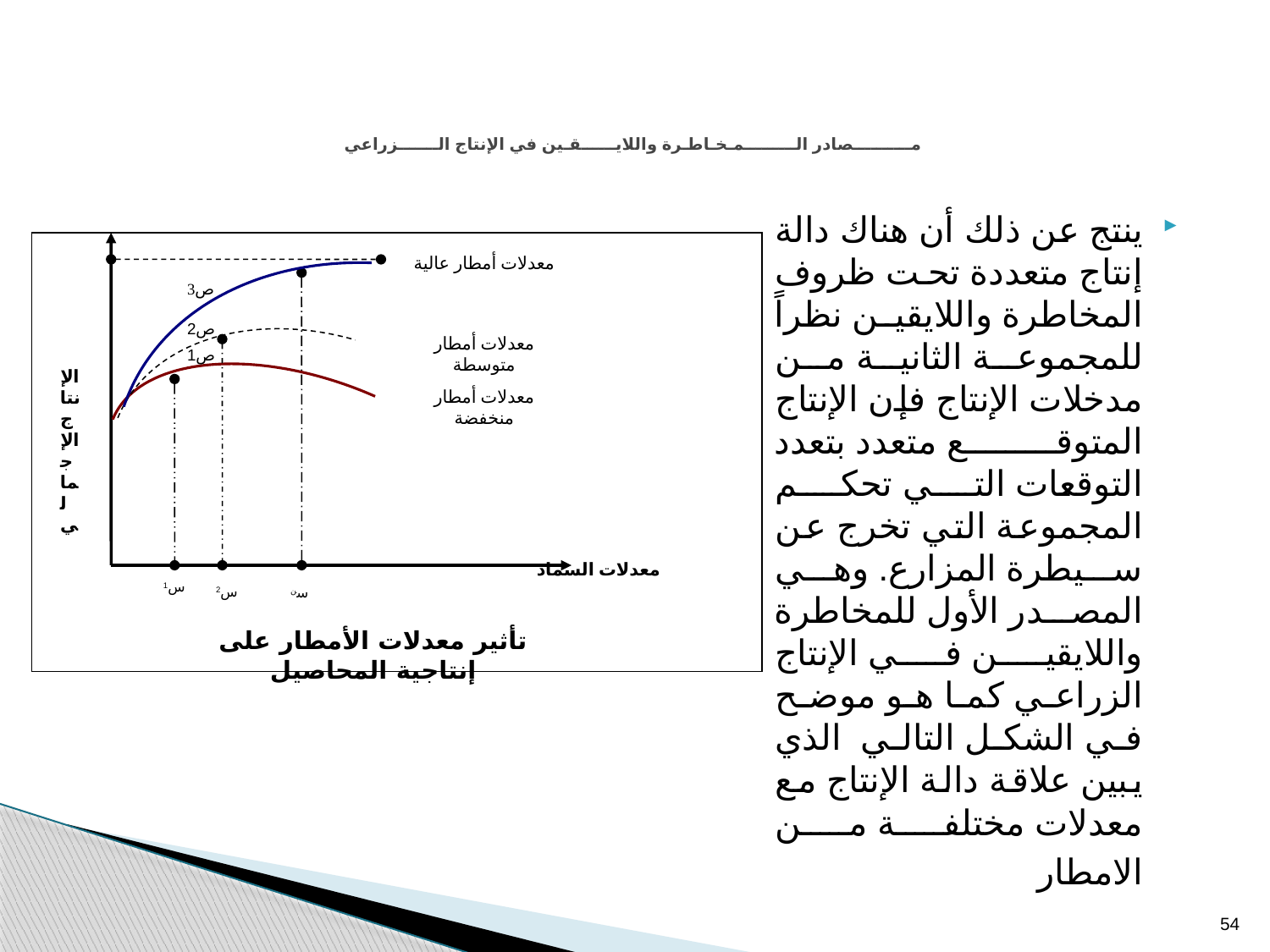

# مــــــــــصادر الـــــــــمـخـاطـرة واللايــــــقـين في الإنتاج الـــــــزراعي
ينتج عن ذلك أن هناك دالة إنتاج متعددة تحت ظروف المخاطرة واللايقين نظراً للمجموعة الثانية من مدخلات الإنتاج فإن الإنتاج المتوقع متعدد بتعدد التوقعات التي تحكم المجموعة التي تخرج عن سيطرة المزارع. وهي المصدر الأول للمخاطرة واللايقين في الإنتاج الزراعي كما هو موضح في الشكل التالي  الذي يبين علاقة دالة الإنتاج مع معدلات مختلفة من الامطار

معدلات أمطار عالية

ص3

ص2
معدلات أمطار متوسطة
ص1

الإنتاج الإجمالي

معدلات أمطار منخفضة
معدلات السماد

س1
س2
سن
تأثير معدلات الأمطار على إنتاجية المحاصيل
54